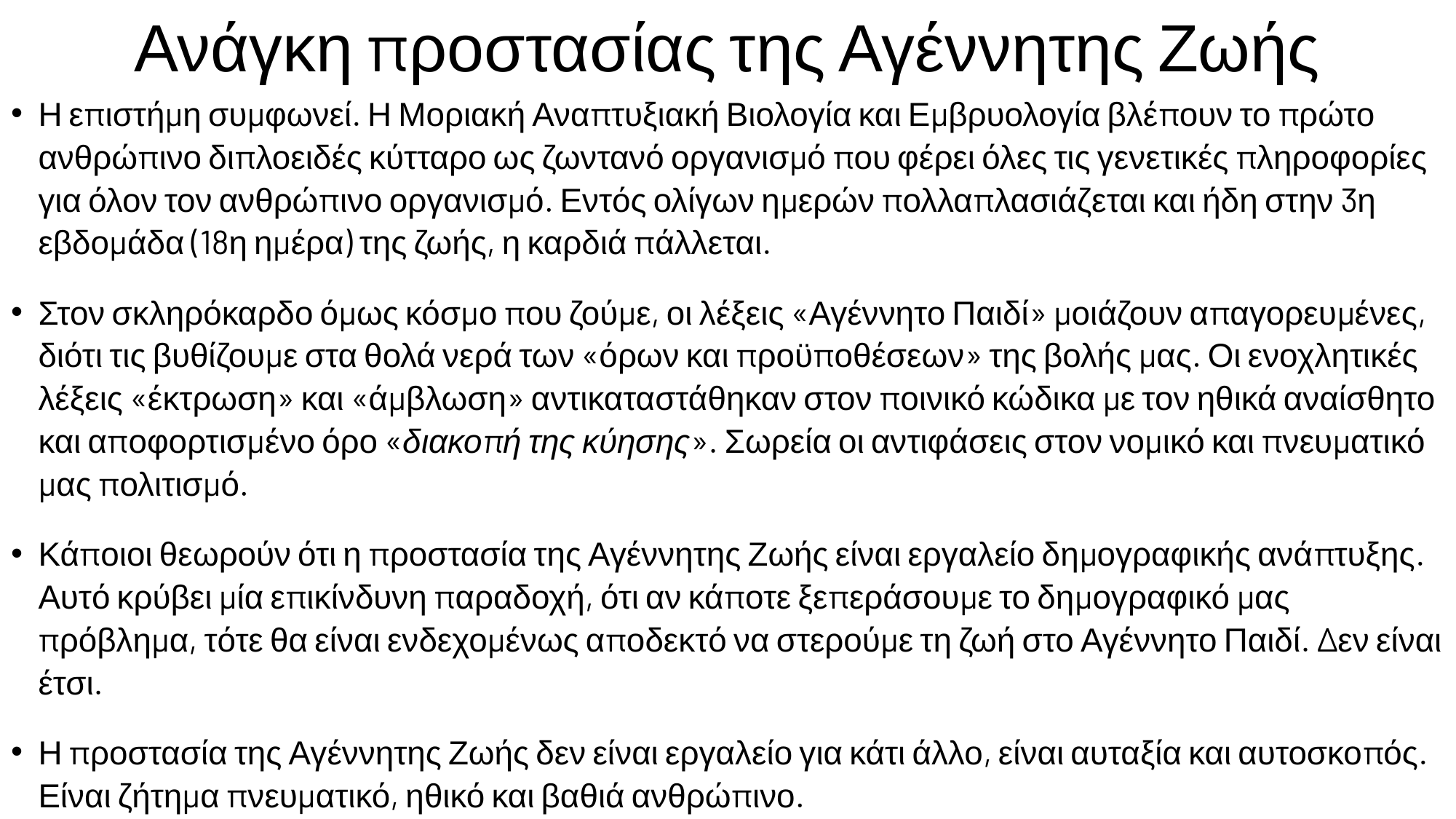

# Ανάγκη προστασίας της Αγέννητης Ζωής
Η επιστήμη συμφωνεί. Η Μοριακή Αναπτυξιακή Βιολογία και Εμβρυολογία βλέπουν το πρώτο ανθρώπινο διπλοειδές κύτταρο ως ζωντανό οργανισμό που φέρει όλες τις γενετικές πληροφορίες για όλον τον ανθρώπινο οργανισμό. Εντός ολίγων ημερών πολλαπλασιάζεται και ήδη στην 3η εβδομάδα (18η ημέρα) της ζωής, η καρδιά πάλλεται.
Στον σκληρόκαρδο όμως κόσμο που ζούμε, οι λέξεις «Αγέννητο Παιδί» μοιάζουν απαγορευμένες, διότι τις βυθίζουμε στα θολά νερά των «όρων και προϋποθέσεων» της βολής μας. Οι ενοχλητικές λέξεις «έκτρωση» και «άμβλωση» αντικαταστάθηκαν στον ποινικό κώδικα με τον ηθικά αναίσθητο και αποφορτισμένο όρο «διακοπή της κύησης». Σωρεία οι αντιφάσεις στον νομικό και πνευματικό μας πολιτισμό.
Κάποιοι θεωρούν ότι η προστασία της Αγέννητης Ζωής είναι εργαλείο δημογραφικής ανάπτυξης. Αυτό κρύβει μία επικίνδυνη παραδοχή, ότι αν κάποτε ξεπεράσουμε το δημογραφικό μας πρόβλημα, τότε θα είναι ενδεχομένως αποδεκτό να στερούμε τη ζωή στο Αγέννητο Παιδί. Δεν είναι έτσι.
Η προστασία της Αγέννητης Ζωής δεν είναι εργαλείο για κάτι άλλο, είναι αυταξία και αυτοσκοπός. Είναι ζήτημα πνευματικό, ηθικό και βαθιά ανθρώπινο.